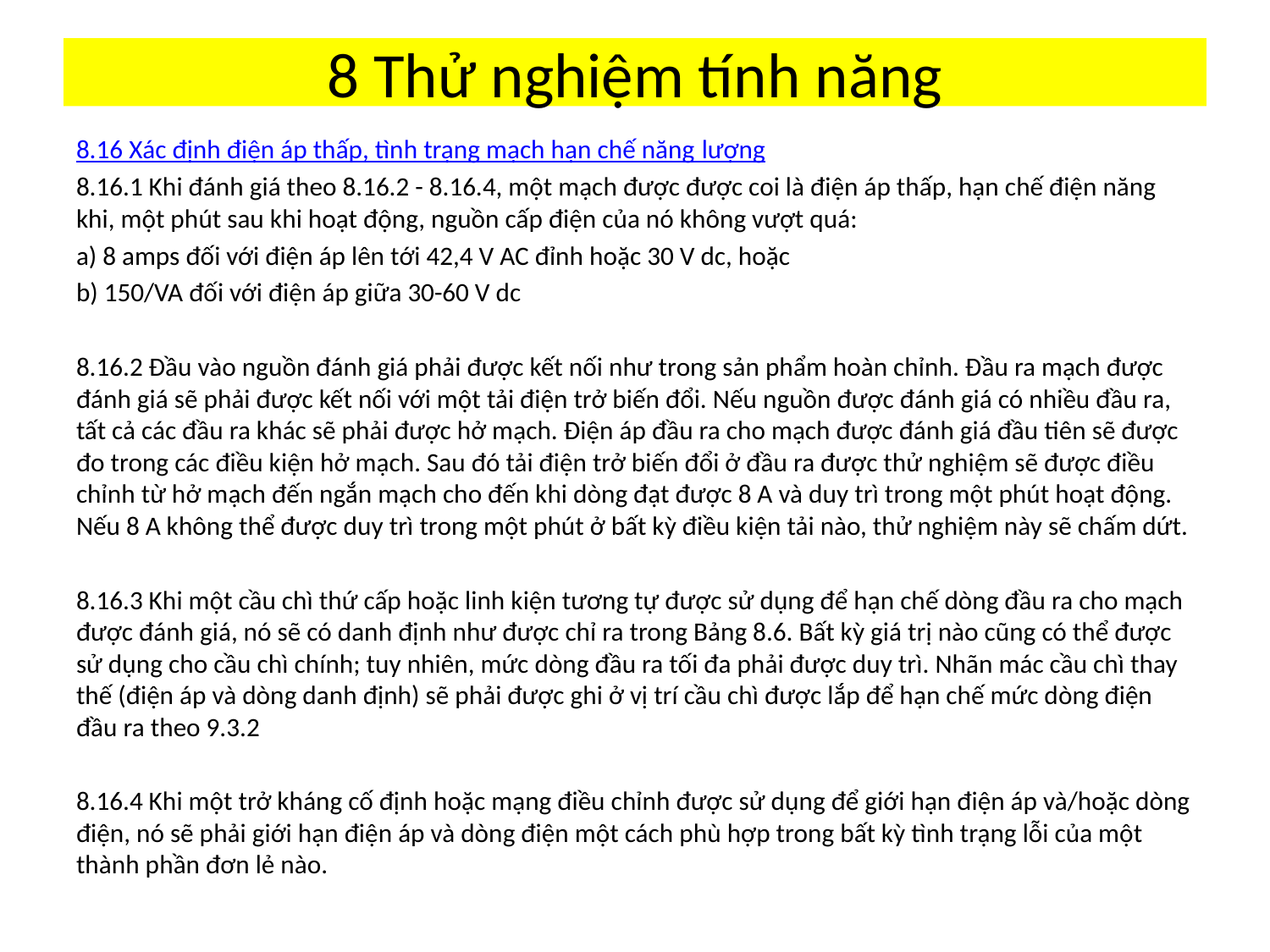

# 8 Thử nghiệm tính năng
8.16 Xác định điện áp thấp, tình trạng mạch hạn chế năng lượng
8.16.1 Khi đánh giá theo 8.16.2 - 8.16.4, một mạch được được coi là điện áp thấp, hạn chế điện năng khi, một phút sau khi hoạt động, nguồn cấp điện của nó không vượt quá:
a) 8 amps đối với điện áp lên tới 42,4 V AC đỉnh hoặc 30 V dc, hoặc
b) 150/VA đối với điện áp giữa 30-60 V dc

8.16.2 Đầu vào nguồn đánh giá phải được kết nối như trong sản phẩm hoàn chỉnh. Đầu ra mạch được đánh giá sẽ phải được kết nối với một tải điện trở biến đổi. Nếu nguồn được đánh giá có nhiều đầu ra, tất cả các đầu ra khác sẽ phải được hở mạch. Điện áp đầu ra cho mạch được đánh giá đầu tiên sẽ được đo trong các điều kiện hở mạch. Sau đó tải điện trở biến đổi ở đầu ra được thử nghiệm sẽ được điều chỉnh từ hở mạch đến ngắn mạch cho đến khi dòng đạt được 8 A và duy trì trong một phút hoạt động. Nếu 8 A không thể được duy trì trong một phút ở bất kỳ điều kiện tải nào, thử nghiệm này sẽ chấm dứt.

8.16.3 Khi một cầu chì thứ cấp hoặc linh kiện tương tự được sử dụng để hạn chế dòng đầu ra cho mạch được đánh giá, nó sẽ có danh định như được chỉ ra trong Bảng 8.6. Bất kỳ giá trị nào cũng có thể được sử dụng cho cầu chì chính; tuy nhiên, mức dòng đầu ra tối đa phải được duy trì. Nhãn mác cầu chì thay thế (điện áp và dòng danh định) sẽ phải được ghi ở vị trí cầu chì được lắp để hạn chế mức dòng điện đầu ra theo 9.3.2

8.16.4 Khi một trở kháng cố định hoặc mạng điều chỉnh được sử dụng để giới hạn điện áp và/hoặc dòng điện, nó sẽ phải giới hạn điện áp và dòng điện một cách phù hợp trong bất kỳ tình trạng lỗi của một thành phần đơn lẻ nào.